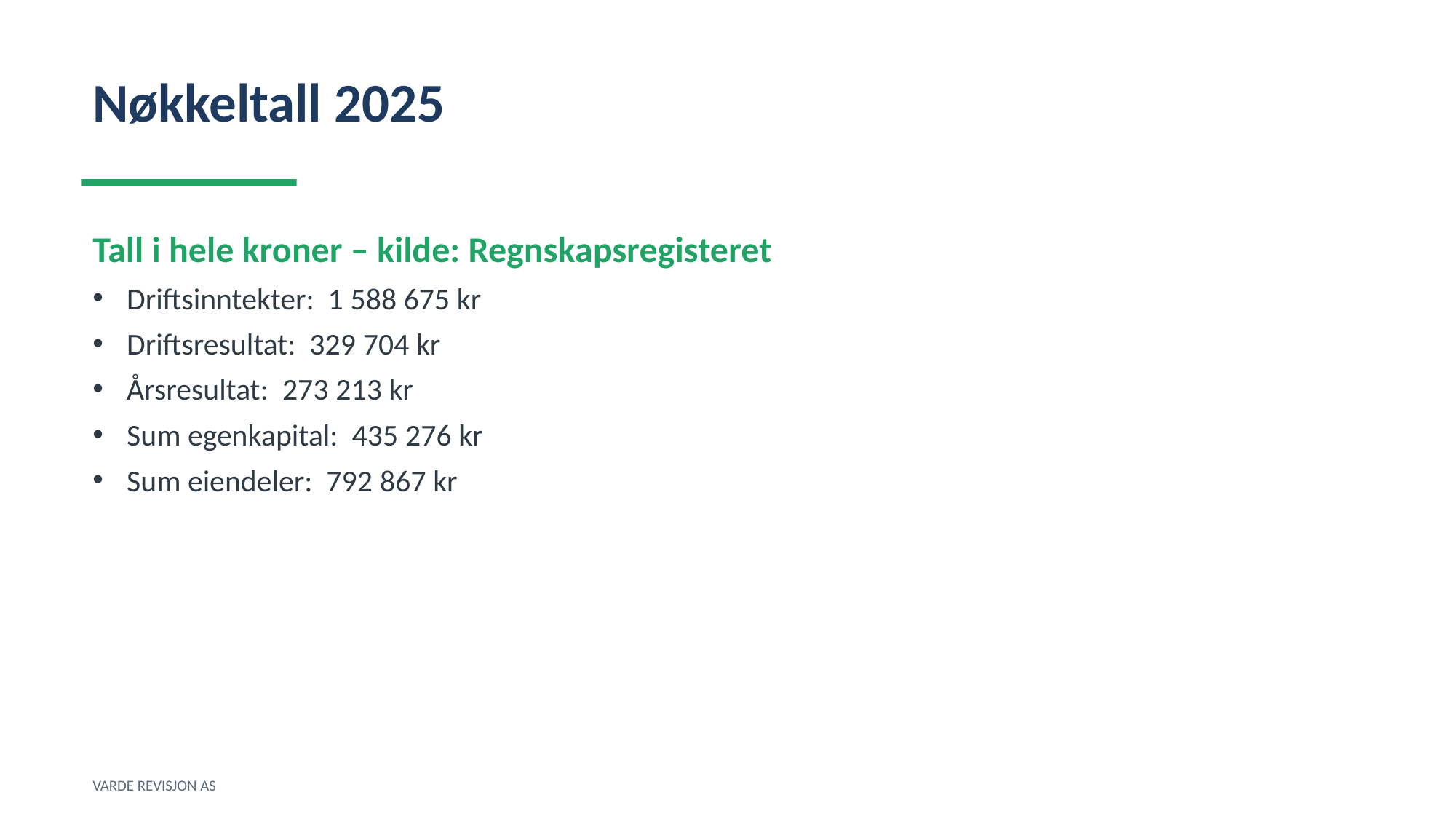

Nøkkeltall 2025

Tall i hele kroner – kilde: Regnskapsregisteret
Driftsinntekter:  1 588 675 kr
Driftsresultat:  329 704 kr
Årsresultat:  273 213 kr
Sum egenkapital:  435 276 kr
Sum eiendeler:  792 867 kr
VARDE REVISJON AS